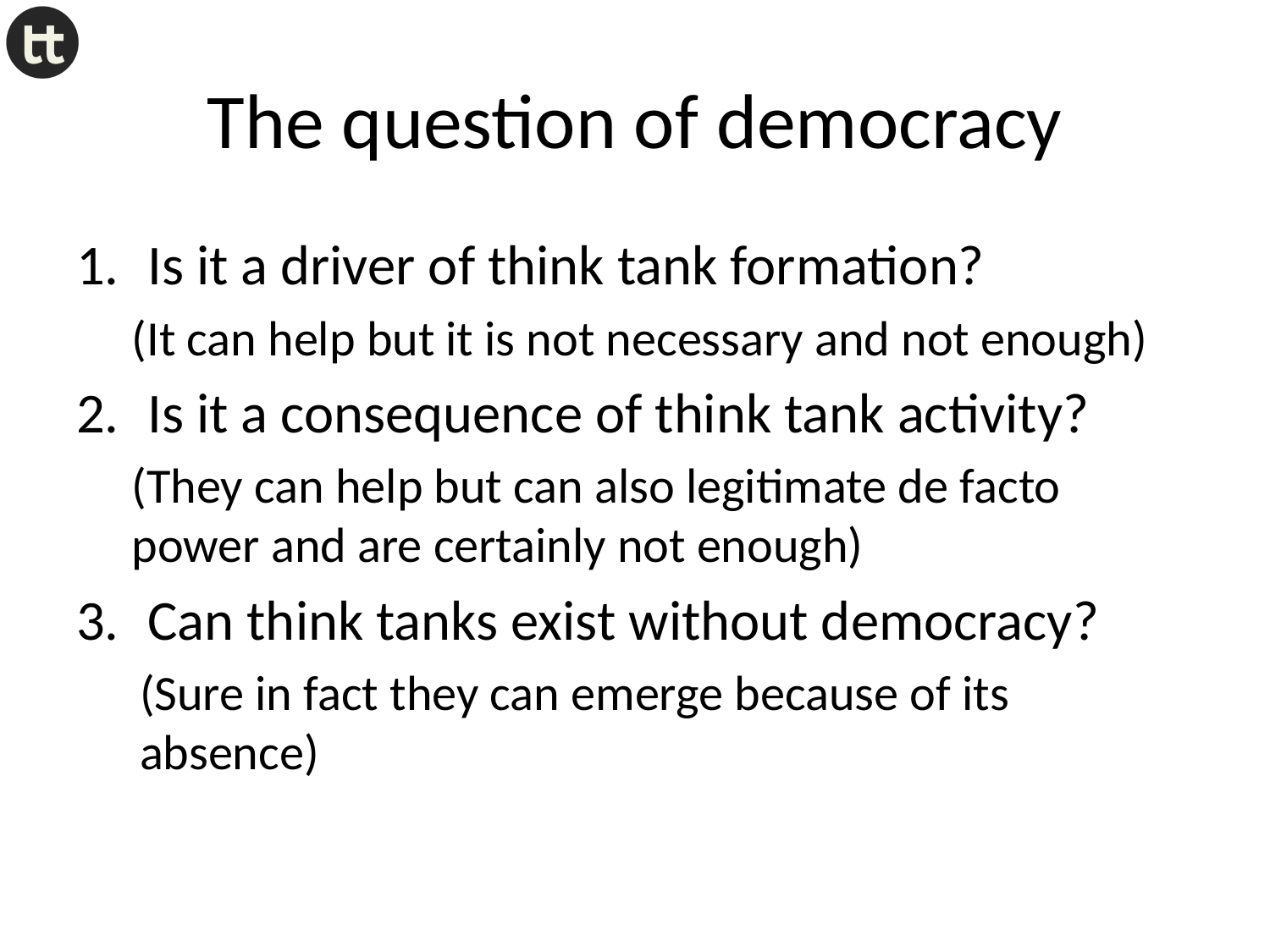

# The question of democracy
Is it a driver of think tank formation?
(It can help but it is not necessary and not enough)
Is it a consequence of think tank activity?
(They can help but can also legitimate de facto power and are certainly not enough)
Can think tanks exist without democracy?
(Sure in fact they can emerge because of its absence)